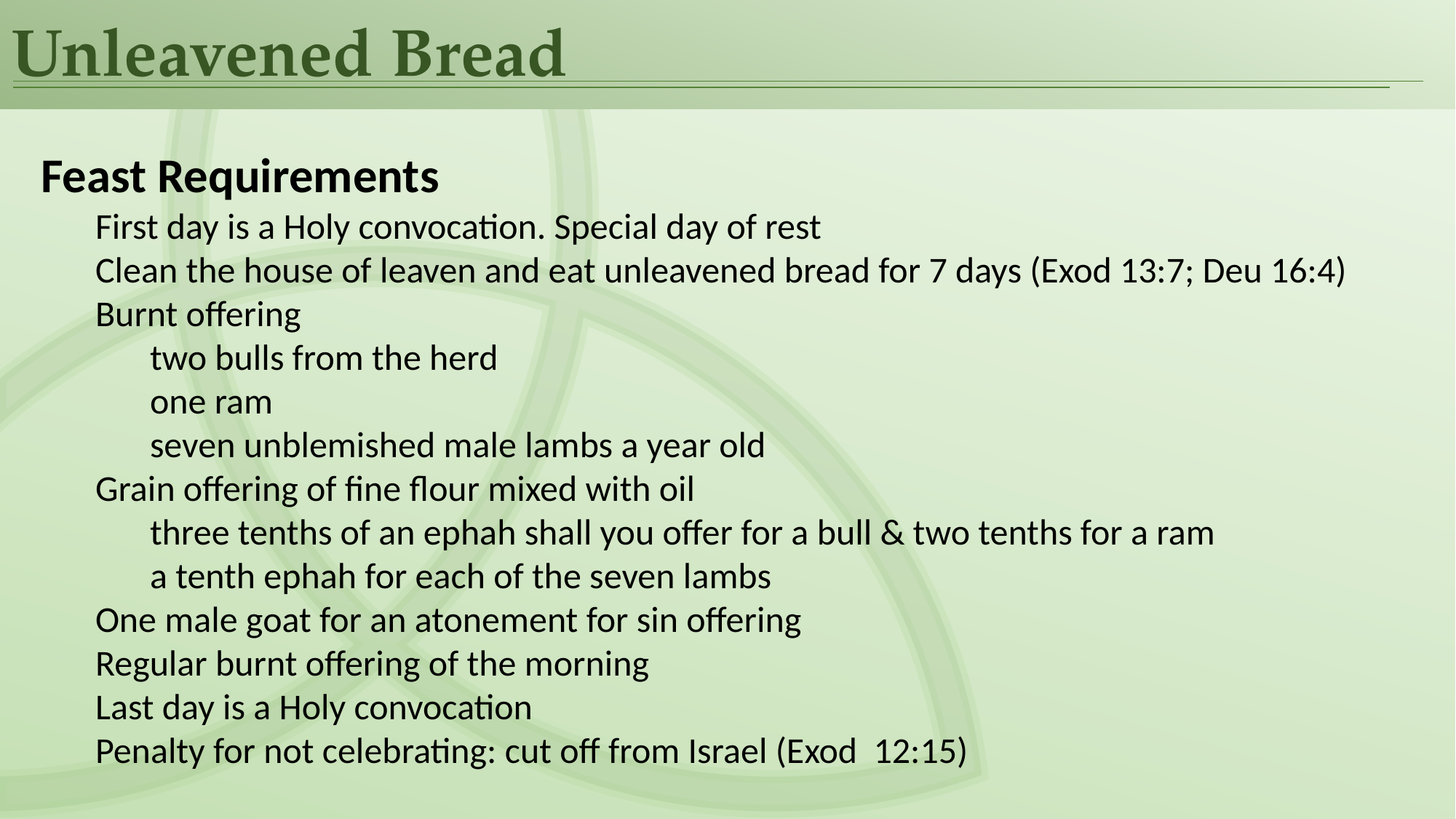

Unleavened Bread
Feast Requirements
First day is a Holy convocation. Special day of rest
Clean the house of leaven and eat unleavened bread for 7 days (Exod 13:7; Deu 16:4)
Burnt offering
two bulls from the herd
one ram
seven unblemished male lambs a year old
Grain offering of fine flour mixed with oil
three tenths of an ephah shall you offer for a bull & two tenths for a ram
a tenth ephah for each of the seven lambs
One male goat for an atonement for sin offering
Regular burnt offering of the morning
Last day is a Holy convocation
Penalty for not celebrating: cut off from Israel (Exod  12:15)